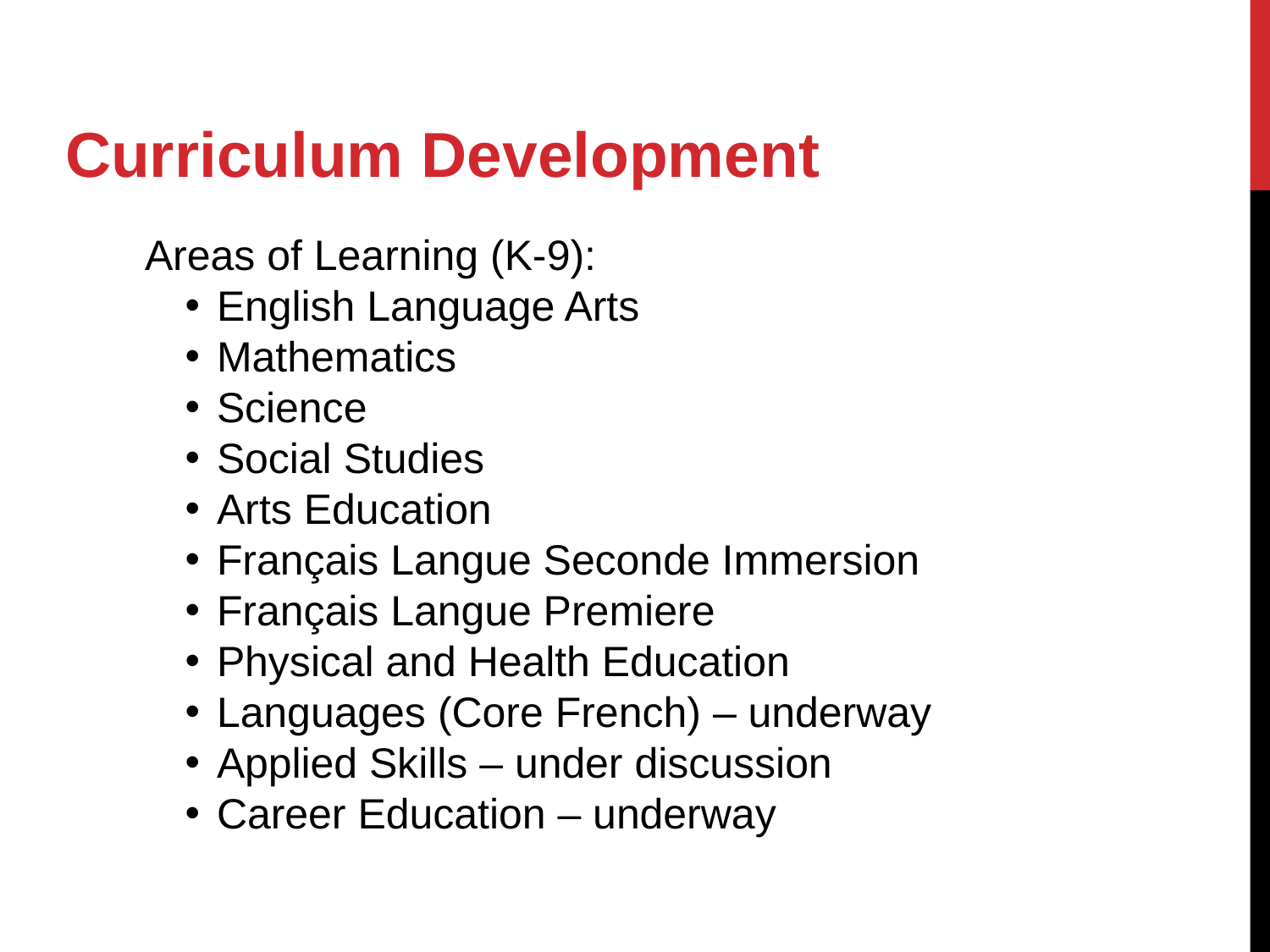

Curriculum Development
Areas of Learning (K-9):
English Language Arts
Mathematics
Science
Social Studies
Arts Education
Français Langue Seconde Immersion
Français Langue Premiere
Physical and Health Education
Languages (Core French) – underway
Applied Skills – under discussion
Career Education – underway